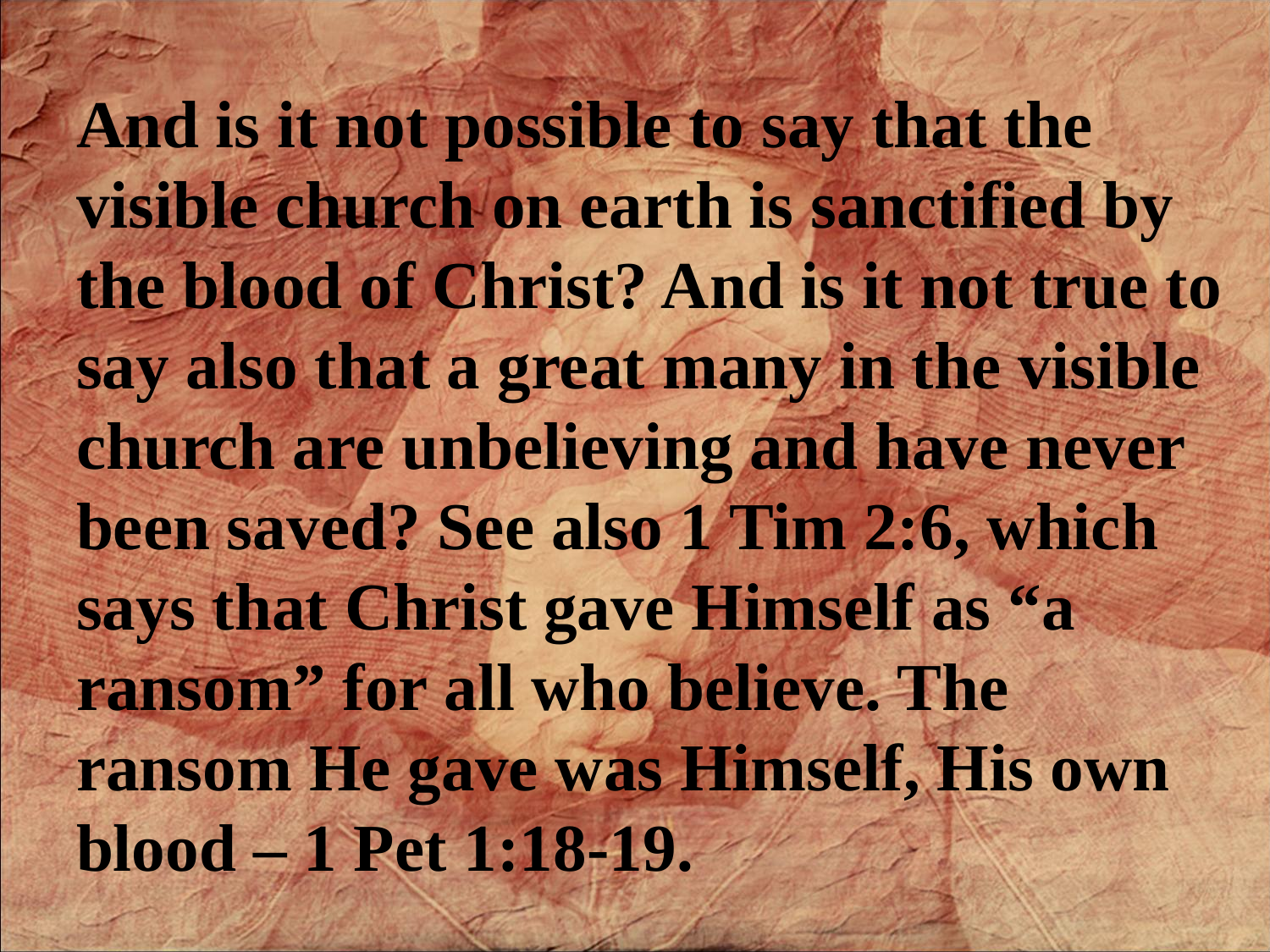

And is it not possible to say that the visible church on earth is sanctified by the blood of Christ? And is it not true to say also that a great many in the visible church are unbelieving and have never been saved? See also 1 Tim 2:6, which says that Christ gave Himself as “a ransom” for all who believe. The ransom He gave was Himself, His own blood – 1 Pet 1:18-19.